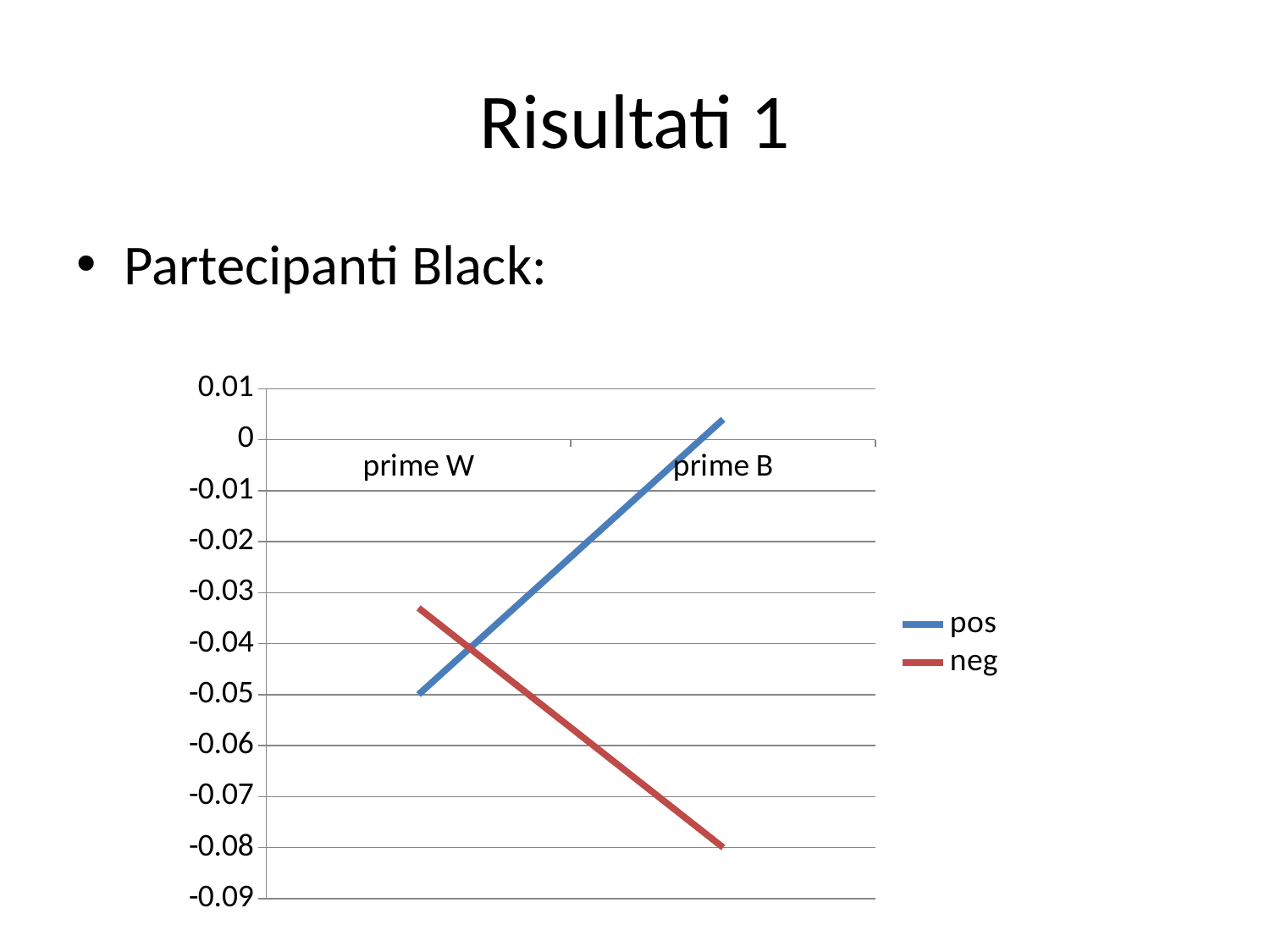

# Risultati 1
Partecipanti Black:

### Chart

| Category | pos | neg |
|---|---|---|
| prime W | -0.05 | -0.033 |
| prime B | 0.004 | -0.08 |